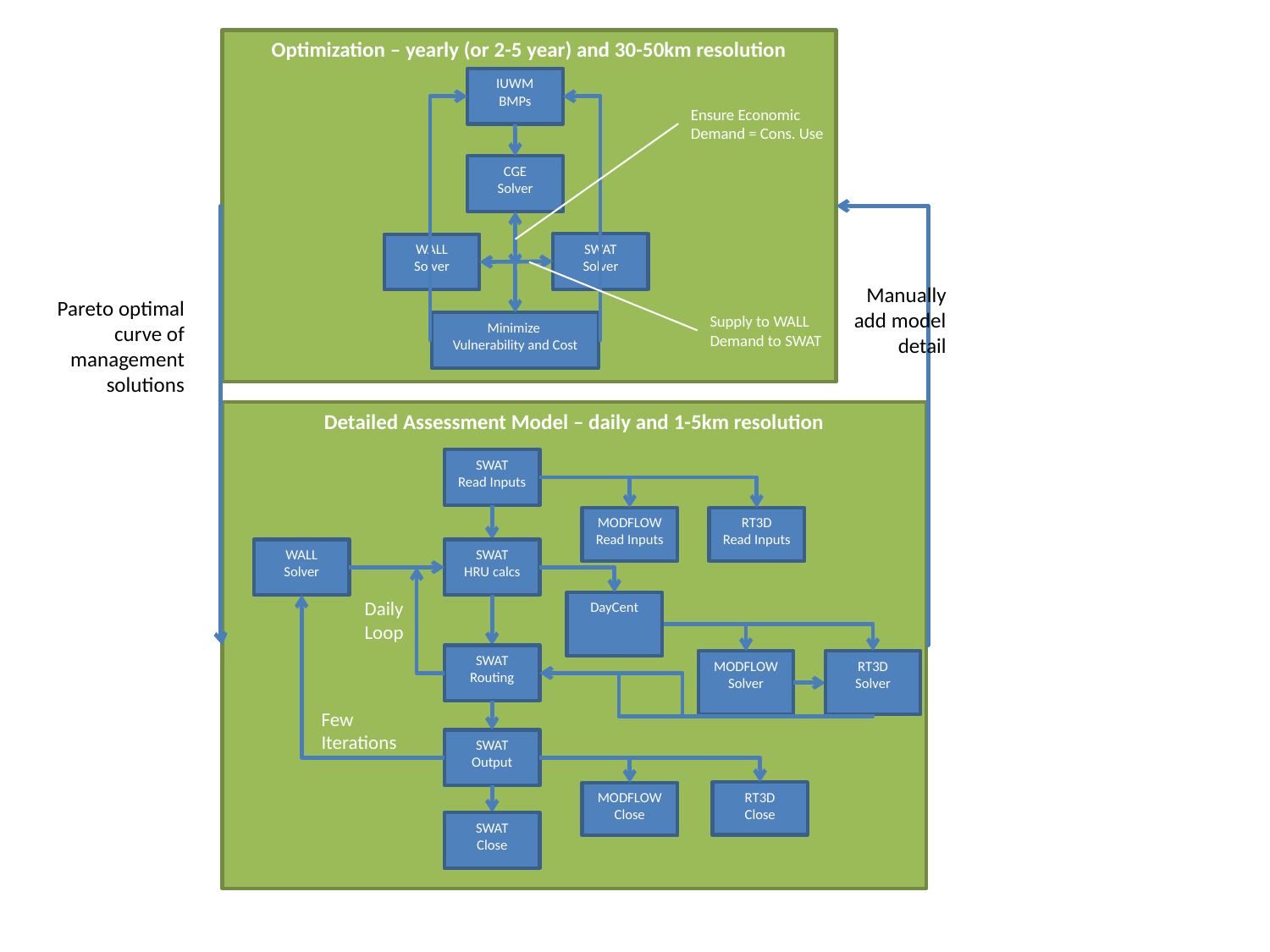

Optimization – yearly (or 2-5 year) and 30-50km resolution
IUWM
BMPs
Ensure Economic
Demand = Cons. Use
CGE
Solver
SWAT
Solver
WALL
Solver
Manually
add model
detail

Pareto optimal
curve of
management
solutions

Supply to WALL
Demand to SWAT
Minimize
Vulnerability and Cost
Detailed Assessment Model – daily and 1-5km resolution
SWAT
Read Inputs
RT3D
Read Inputs
MODFLOW
Read Inputs
WALL
Solver
SWAT
HRU calcs
Daily
Loop
SWAT
Routing
MODFLOW
Solver
RT3D
Solver

Few
Iterations
SWAT
Output
RT3D
Close
MODFLOW
Close
SWAT
Close
DayCent